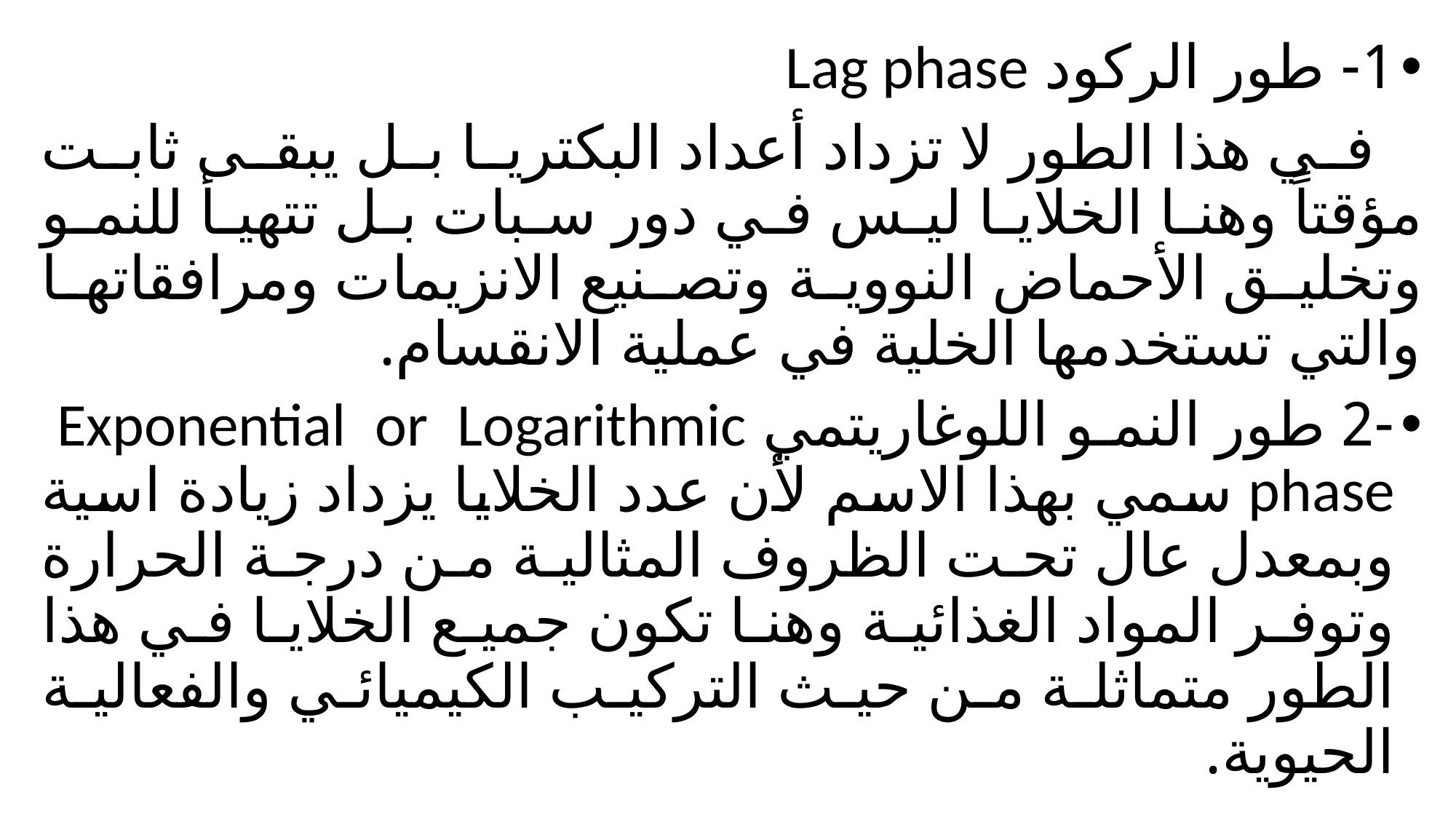

1- طور الركود Lag phase
   في هذا الطور لا تزداد أعداد البكتريا بل يبقى ثابت مؤقتاً وهنا الخلايا ليس في دور سبات بل تتهيأ للنمو وتخليق الأحماض النووية وتصنيع الانزيمات ومرافقاتها والتي تستخدمها الخلية في عملية الانقسام.
-2 طور النمو اللوغاريتمي Exponential or Logarithmic phase سمي بهذا الاسم لأن عدد الخلايا يزداد زيادة اسية وبمعدل عال تحت الظروف المثالية من درجة الحرارة وتوفر المواد الغذائية وهنا تكون جميع الخلايا في هذا الطور متماثلة من حيث التركيب الكيميائي والفعالية الحيوية.